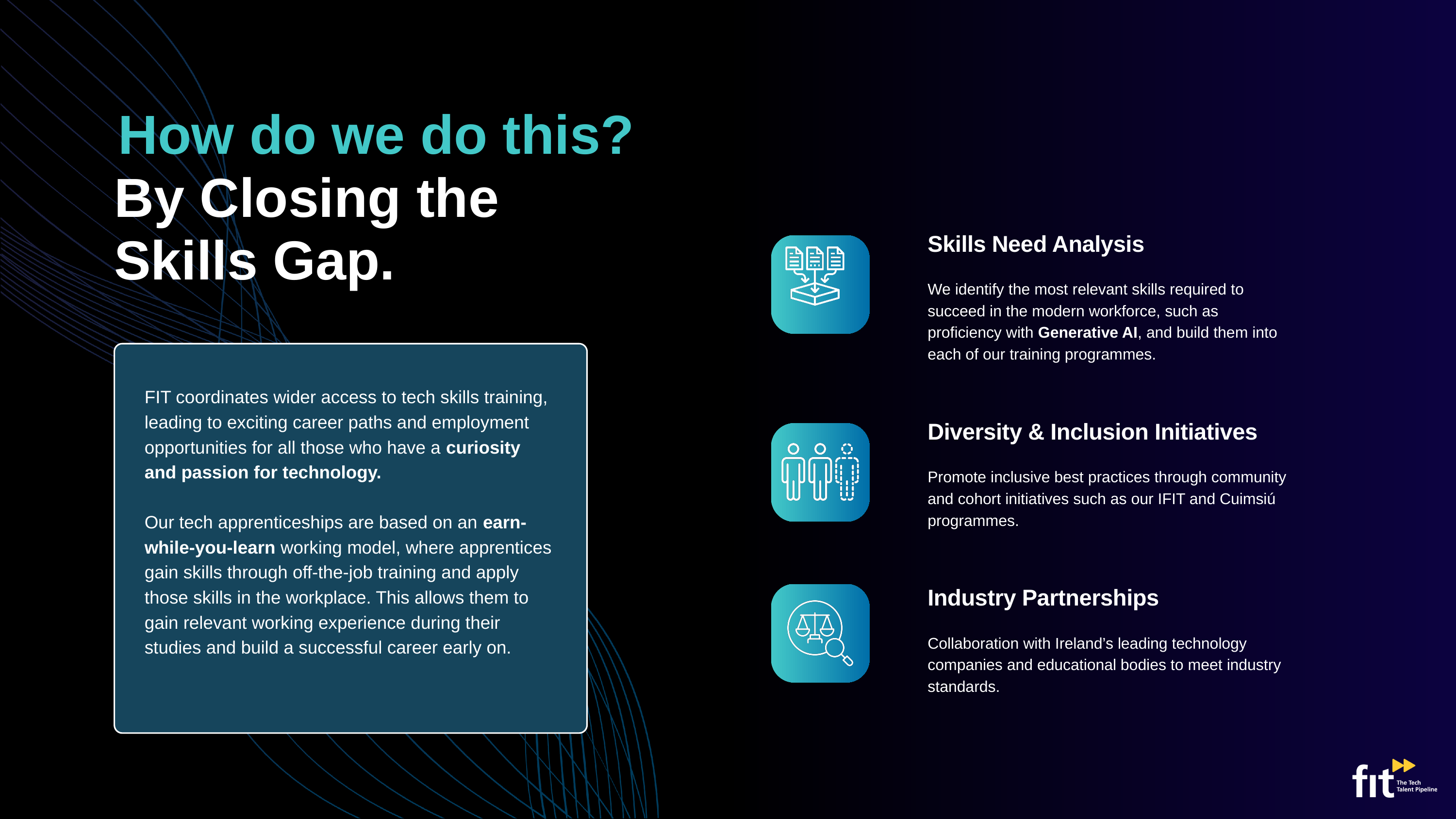

How do we do this?
By Closing the Skills Gap.
Skills Need Analysis

We identify the most relevant skills required to succeed in the modern workforce, such as proficiency with Generative AI, and build them into each of our training programmes.

FIT coordinates wider access to tech skills training, leading to exciting career paths and employment opportunities for all those who have a curiosity and passion for technology.​

Our tech apprenticeships are based on an earn-while-you-learn working model, where apprentices gain skills through off-the-job training and apply those skills in the workplace. This allows them to gain relevant working experience during their studies and build a successful career early on.
Diversity & Inclusion Initiatives

Promote inclusive best practices through community and cohort initiatives such as our IFIT and Cuimsiú programmes.
Industry Partnerships

Collaboration with Ireland’s leading technology companies and educational bodies to meet industry standards.